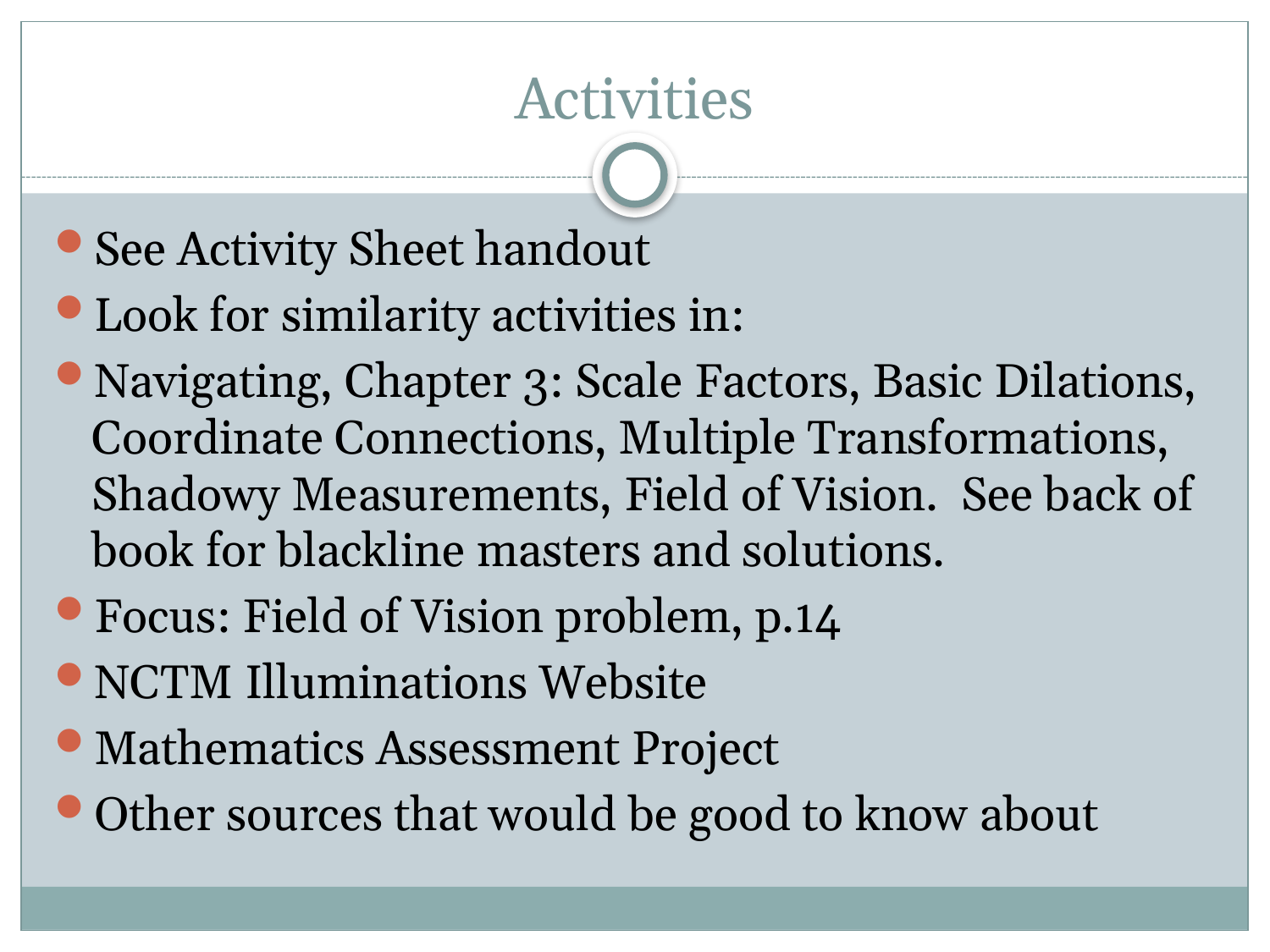

# Activities
See Activity Sheet handout
Look for similarity activities in:
Navigating, Chapter 3: Scale Factors, Basic Dilations, Coordinate Connections, Multiple Transformations, Shadowy Measurements, Field of Vision.  See back of book for blackline masters and solutions.
Focus: Field of Vision problem, p.14
NCTM Illuminations Website
Mathematics Assessment Project
Other sources that would be good to know about